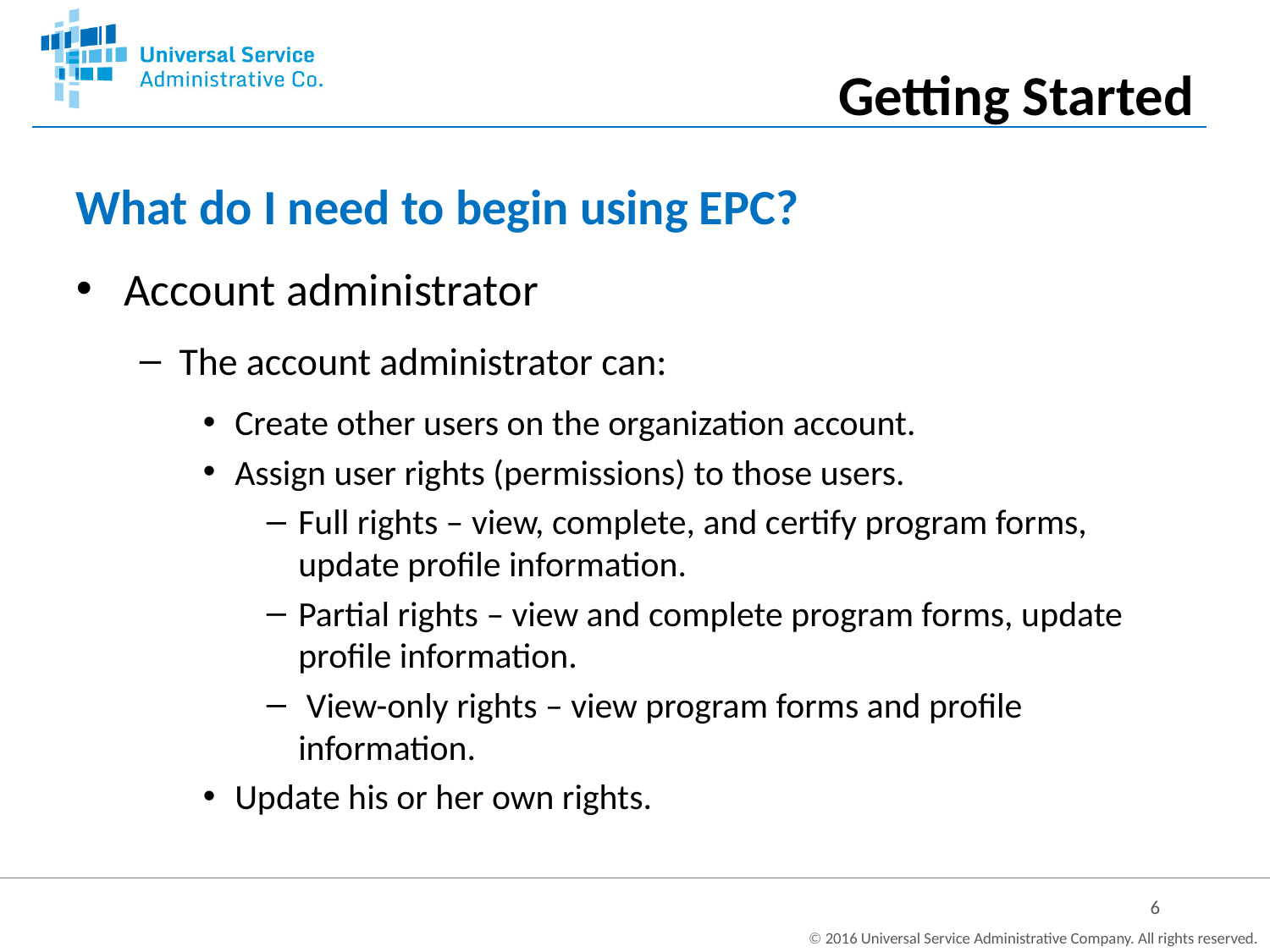

Getting Started
# What do I need to begin using EPC?
Account administrator
The account administrator can:
Create other users on the organization account.
Assign user rights (permissions) to those users.
Full rights – view, complete, and certify program forms, update profile information.
Partial rights – view and complete program forms, update profile information.
 View-only rights – view program forms and profile information.
Update his or her own rights.